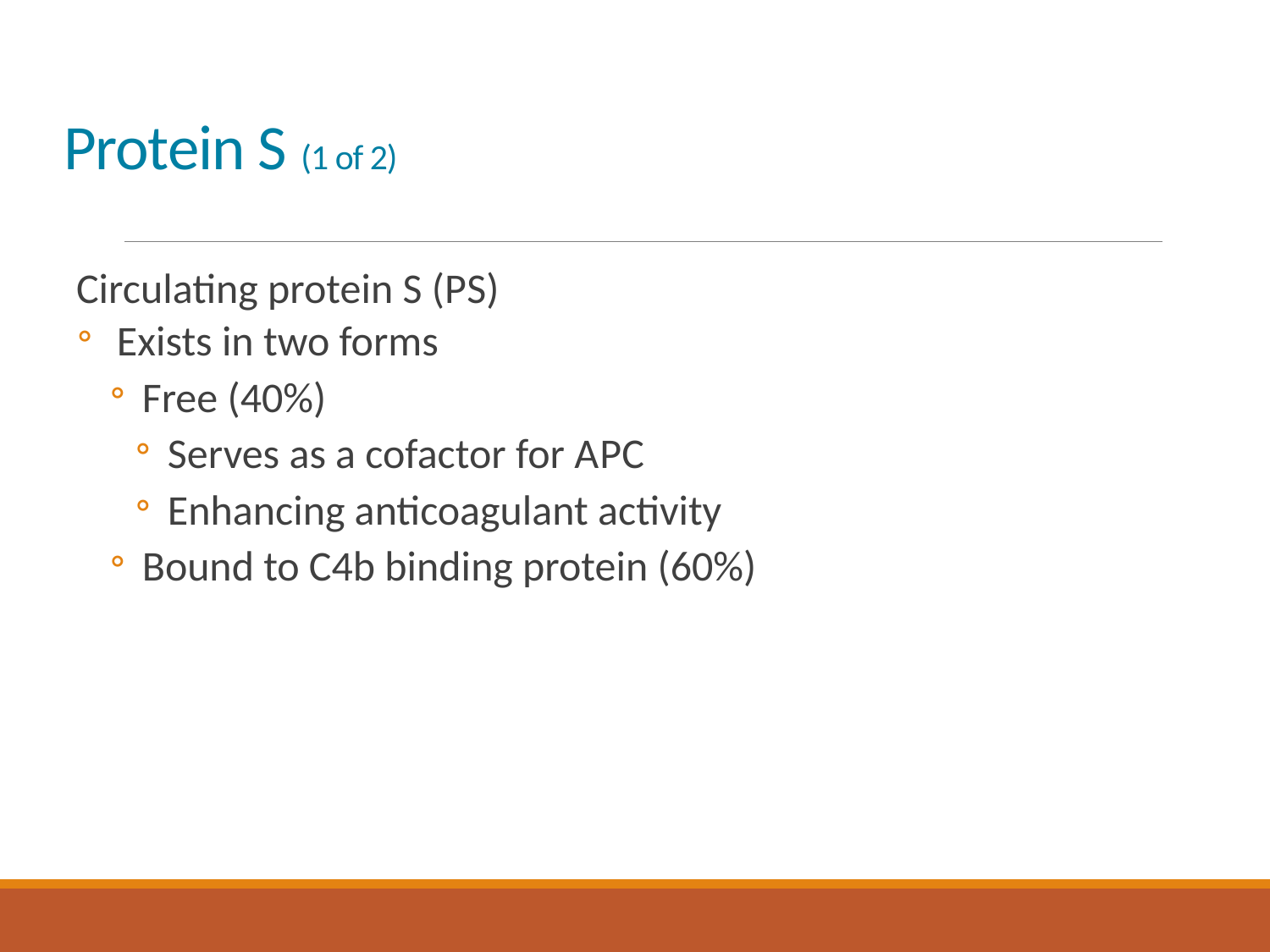

# Protein S (1 of 2)
Circulating protein S (P S)
Exists in two forms
Free (40%)
Serves as a cofactor for A P C
Enhancing anticoagulant activity
Bound to C4b binding protein (60%)